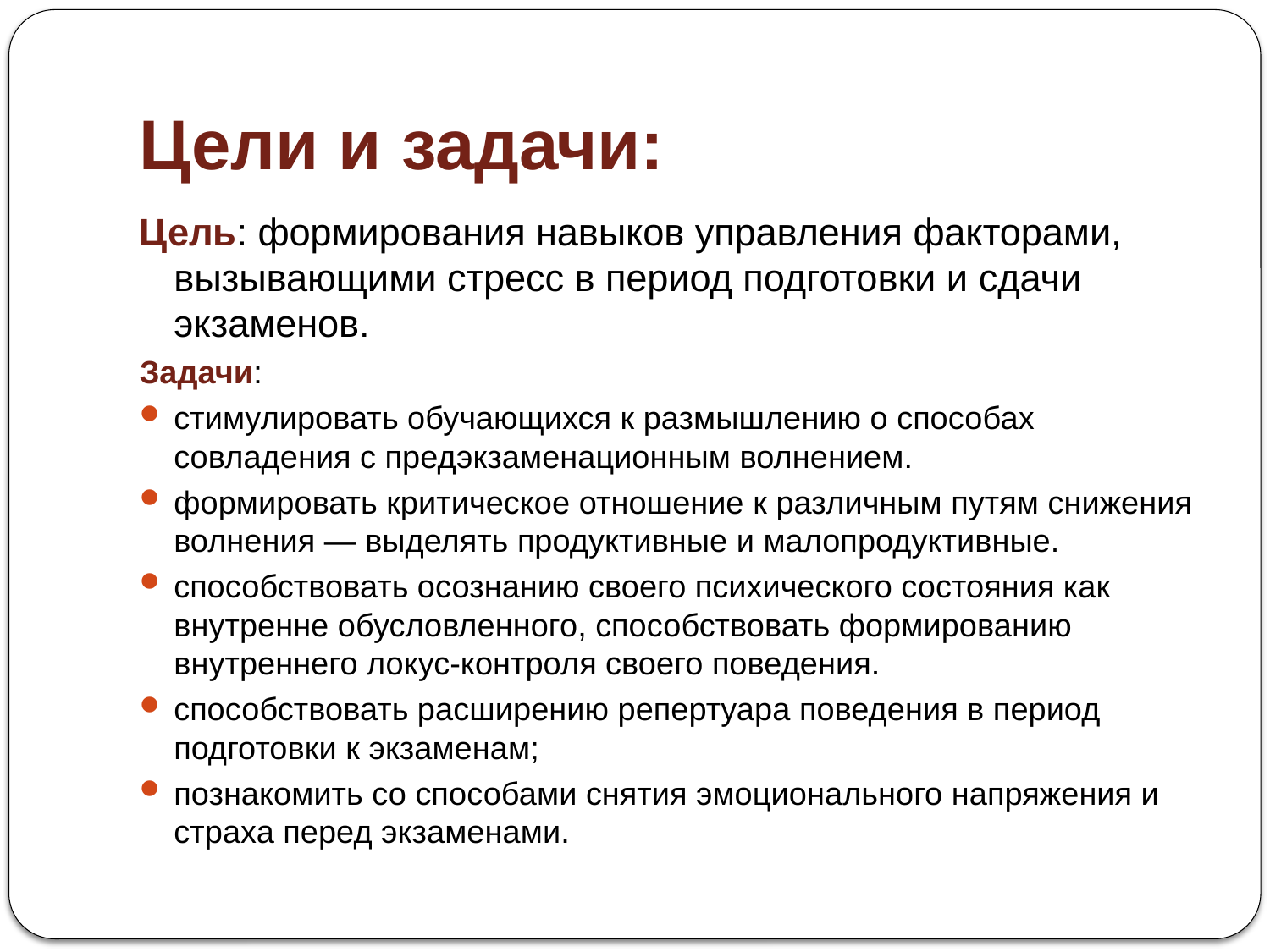

# Цели и задачи:
Цель: формирования навыков управления факторами, вызывающими стресс в период подготовки и сдачи экзаменов.
Задачи:
стимулировать обучающихся к размышлению о способах совладения с предэкзаменационным волнением.
формировать критическое отношение к различным путям снижения волнения — выделять продуктивные и малопродуктивные.
способствовать осознанию своего психического состояния как внутренне обусловленного, способствовать формированию внутреннего локус-контроля своего поведения.
способствовать расширению репертуара поведения в период подготовки к экзаменам;
познакомить со способами снятия эмоционального напряжения и страха перед экзаменами.